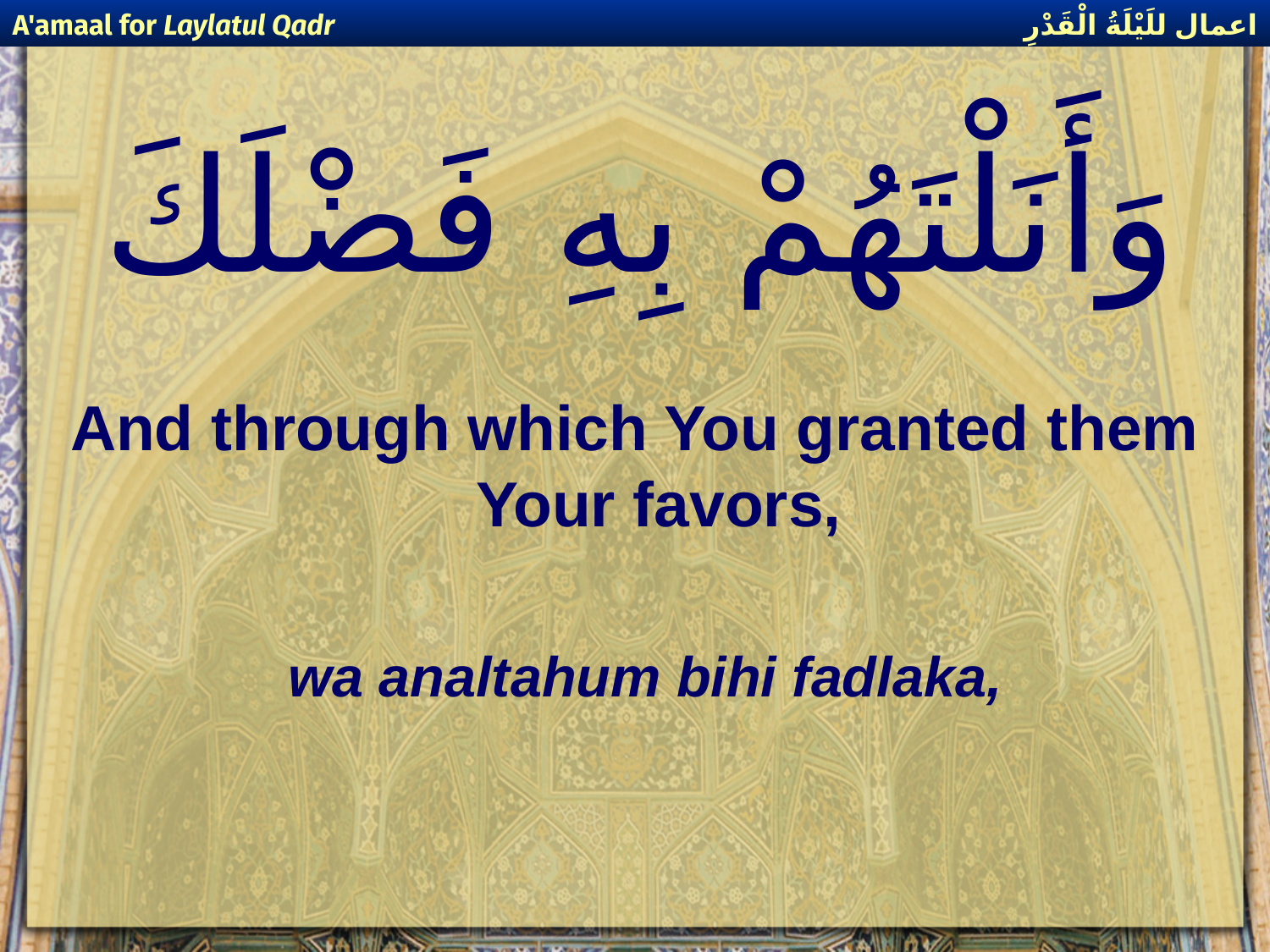

اعمال للَيْلَةُ الْقَدْرِ
A'amaal for Laylatul Qadr
# وَأَنَلْتَهُمْ بِهِ فَضْلَكَ
And through which You granted them Your favors,
wa analtahum bihi fadlaka,